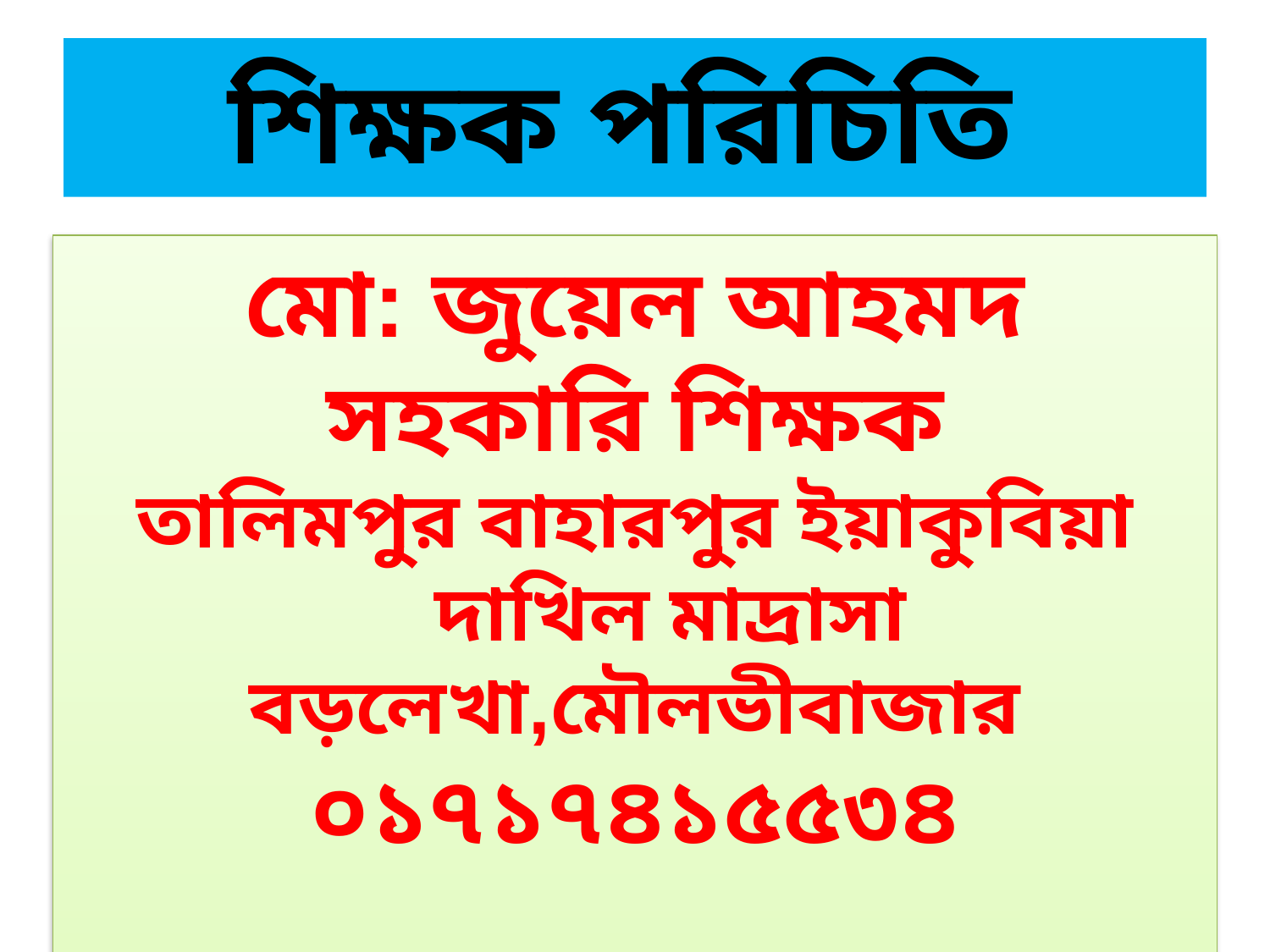

# শিক্ষক পরিচিতি
মো: জুয়েল আহমদ
সহকারি শিক্ষক
তালিমপুর বাহারপুর ইয়াকুবিয়া দাখিল মাদ্রাসা
বড়লেখা,মৌলভীবাজার
০১৭১৭৪১৫৫৩৪